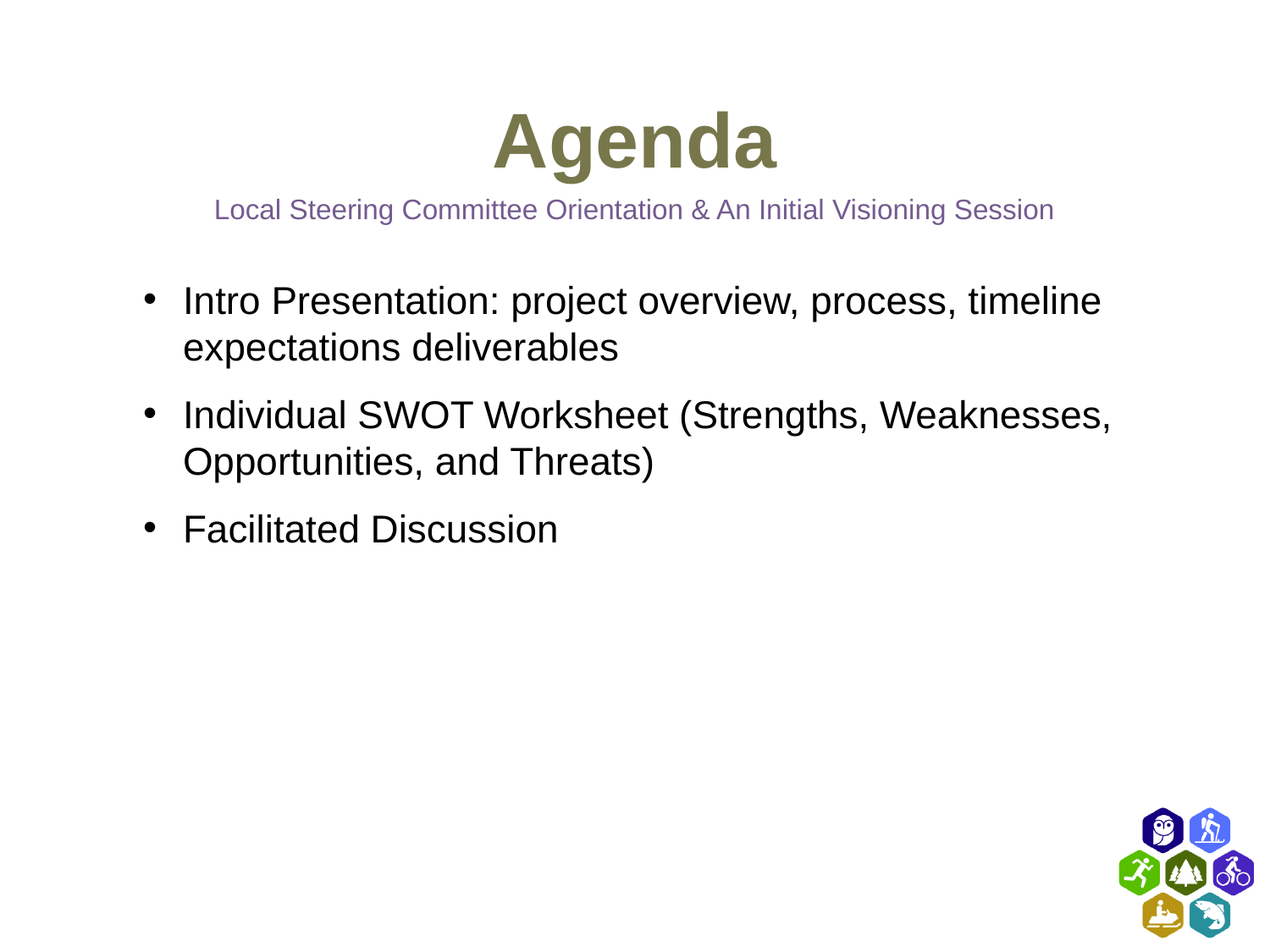

# Agenda
Local Steering Committee Orientation & An Initial Visioning Session
Intro Presentation: project overview, process, timeline expectations deliverables
Individual SWOT Worksheet (Strengths, Weaknesses, Opportunities, and Threats)
Facilitated Discussion